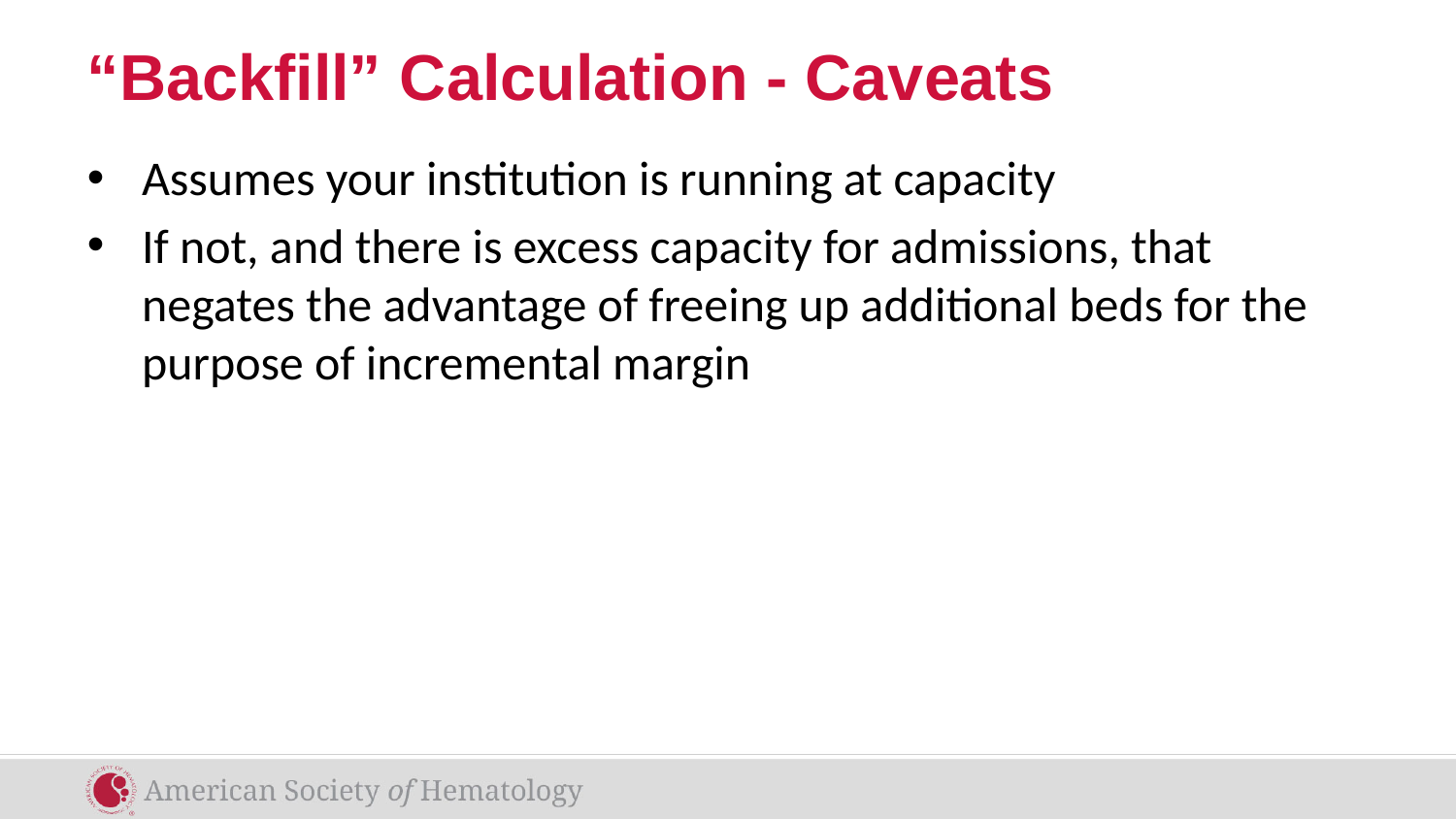

# “Backfill” Calculation - Caveats
Assumes your institution is running at capacity
If not, and there is excess capacity for admissions, that negates the advantage of freeing up additional beds for the purpose of incremental margin